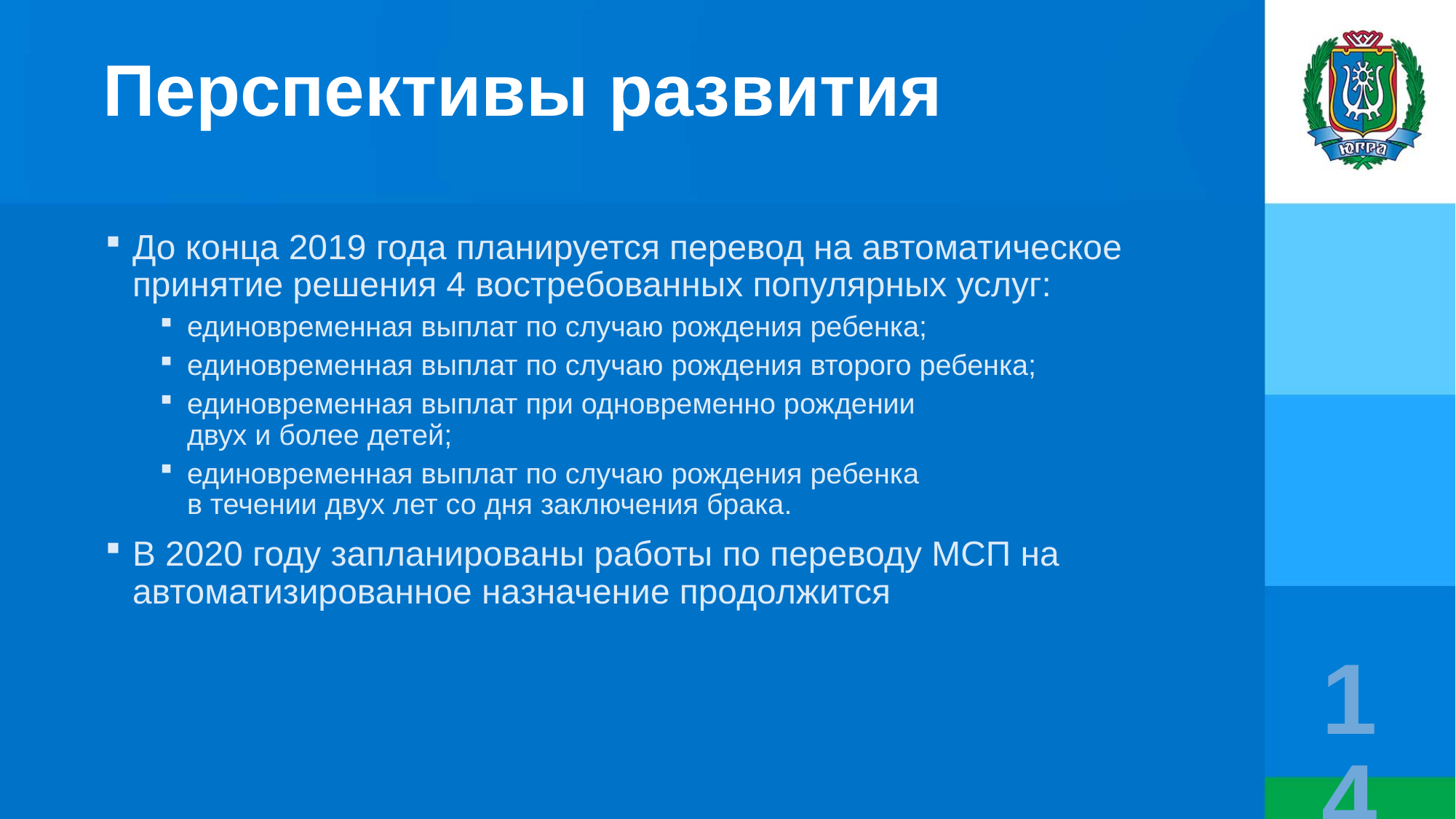

# Перспективы развития
До конца 2019 года планируется перевод на автоматическое
принятие решения 4 востребованных популярных услуг:
единовременная выплат по случаю рождения ребенка;
единовременная выплат по случаю рождения второго ребенка;
единовременная выплат при одновременно рождении
двух и более детей;
единовременная выплат по случаю рождения ребенка
в течении двух лет со дня заключения брака.
В 2020 году запланированы работы по переводу МСП на автоматизированное назначение продолжится
14